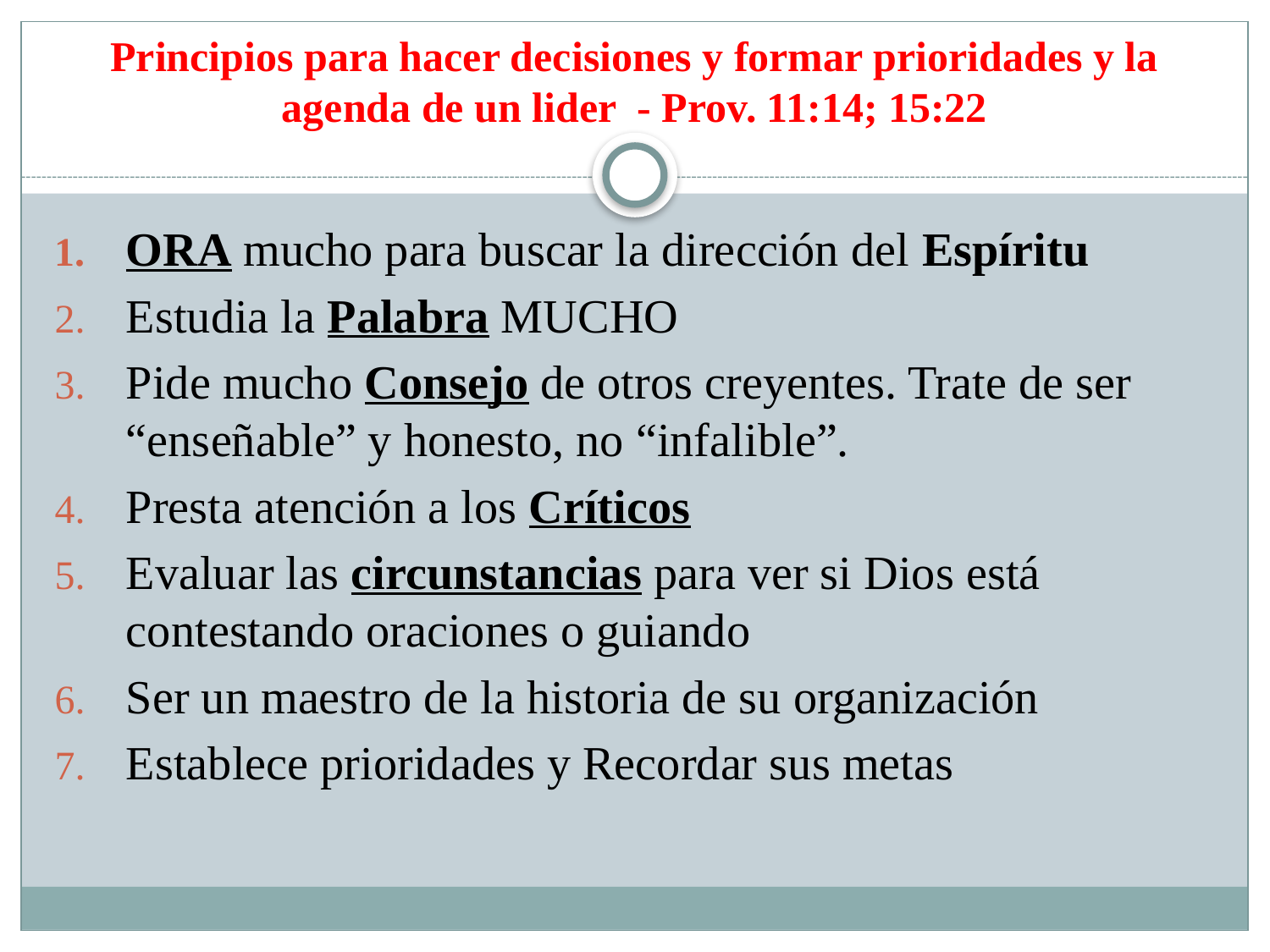

# Principios para hacer decisiones y formar prioridades y la agenda de un lider  - Prov. 11:14; 15:22
ORA mucho para buscar la dirección del Espíritu
Estudia la Palabra MUCHO
Pide mucho Consejo de otros creyentes. Trate de ser “enseñable” y honesto, no “infalible”.
Presta atención a los Críticos
Evaluar las circunstancias para ver si Dios está contestando oraciones o guiando
Ser un maestro de la historia de su organización
Establece prioridades y Recordar sus metas